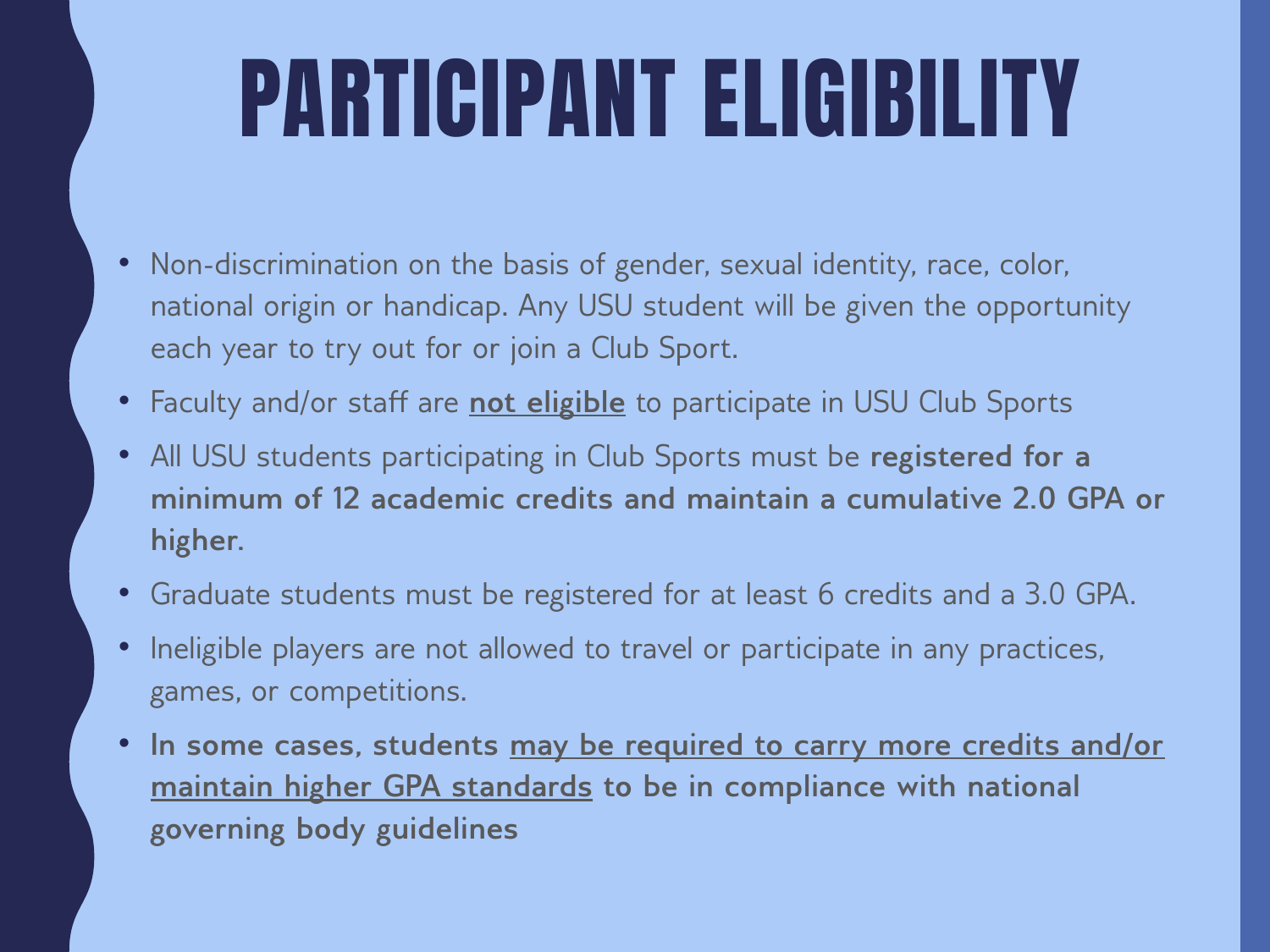

# Participant eligibility
Non-discrimination on the basis of gender, sexual identity, race, color, national origin or handicap. Any USU student will be given the opportunity each year to try out for or join a Club Sport.
Faculty and/or staff are not eligible to participate in USU Club Sports
All USU students participating in Club Sports must be registered for a minimum of 12 academic credits and maintain a cumulative 2.0 GPA or higher.
Graduate students must be registered for at least 6 credits and a 3.0 GPA.
Ineligible players are not allowed to travel or participate in any practices, games, or competitions.
In some cases, students may be required to carry more credits and/or maintain higher GPA standards to be in compliance with national governing body guidelines